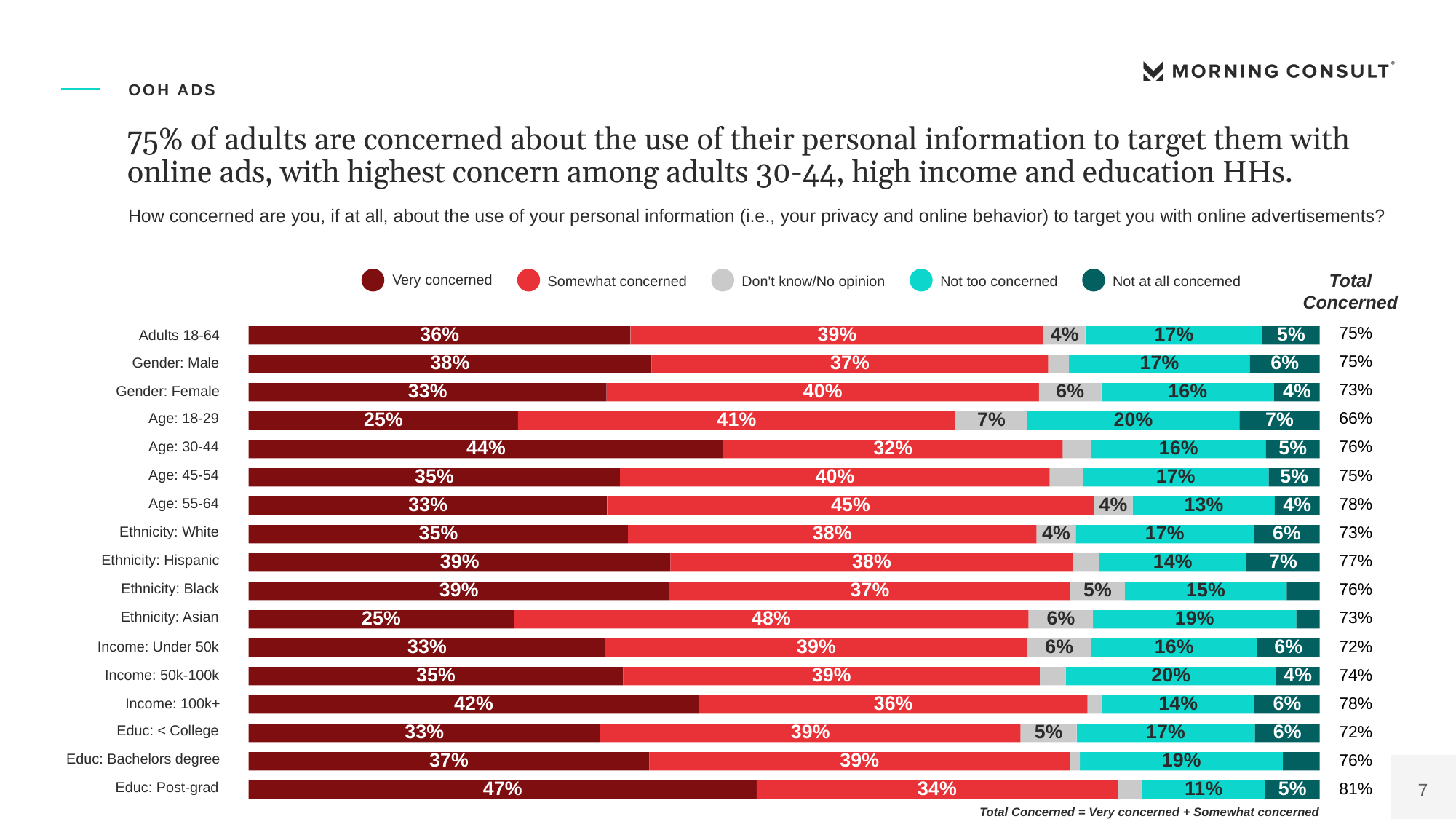

Out Of Home Advertising Association Of America 1864 Polling Presentation
OAAA3
OOH ADS
# 75% of adults are concerned about the use of their personal information to target them with online ads, with highest concern among adults 30-44, high income and education HHs.
How concerned are you, if at all, about the use of your personal information (i.e., your privacy and online behavior) to target you with online advertisements?
Total Concerned

Very concerned
Don't know/No opinion
Somewhat concerned
Not too concerned
Not at all concerned
| 75% |
| --- |
| 75% |
| 73% |
| 66% |
| 76% |
| 75% |
| 78% |
| 73% |
| 77% |
| 76% |
| 73% |
| 72% |
| 74% |
| 78% |
| 72% |
| 76% |
| 81% |

36%
39%
4%
17%
5%

38%
37%
6%
17%

33%
40%
6%
16%
4%

25%
20%
41%
7%
7%

32%
16%
44%
5%

35%
40%
17%
5%

33%
13%
45%
4%
4%

35%
38%
6%
4%
17%

39%
38%
14%
7%

39%
37%
5%
15%

25%
48%
6%
19%

33%
39%
6%
16%
6%

35%
39%
20%
4%

42%
36%
6%
14%

33%
39%
6%
5%
17%

37%
39%
19%

34%
47%
11%
5%
Adults 18-64
Gender: Male
Gender: Female
Age: 18-29
Age: 30-44
Age: 45-54
Age: 55-64
Ethnicity: White
Ethnicity: Hispanic
Ethnicity: Black
Ethnicity: Asian
Income: Under 50k
Income: 50k-100k
Income: 100k+
Educ: < College
Educ: Bachelors degree
Educ: Post-grad
Total Concerned = Very concerned + Somewhat concerned